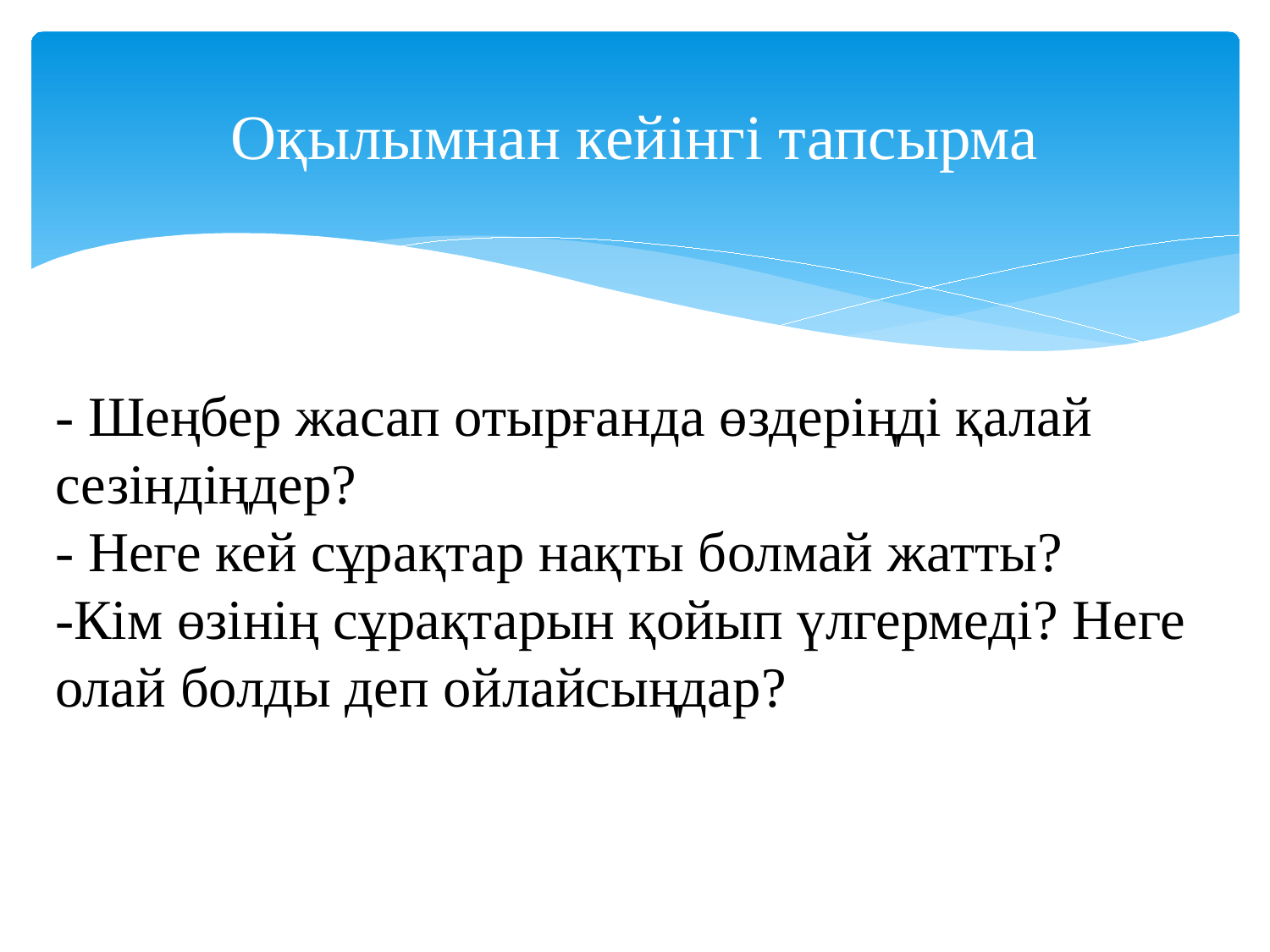

# Оқылымнан кейінгі тапсырма
- Шеңбер жасап отырғанда өздеріңді қалай сезіндіңдер?
- Неге кей сұрақтар нақты болмай жатты?
-Кім өзінің сұрақтарын қойып үлгермеді? Неге олай болды деп ойлайсыңдар?